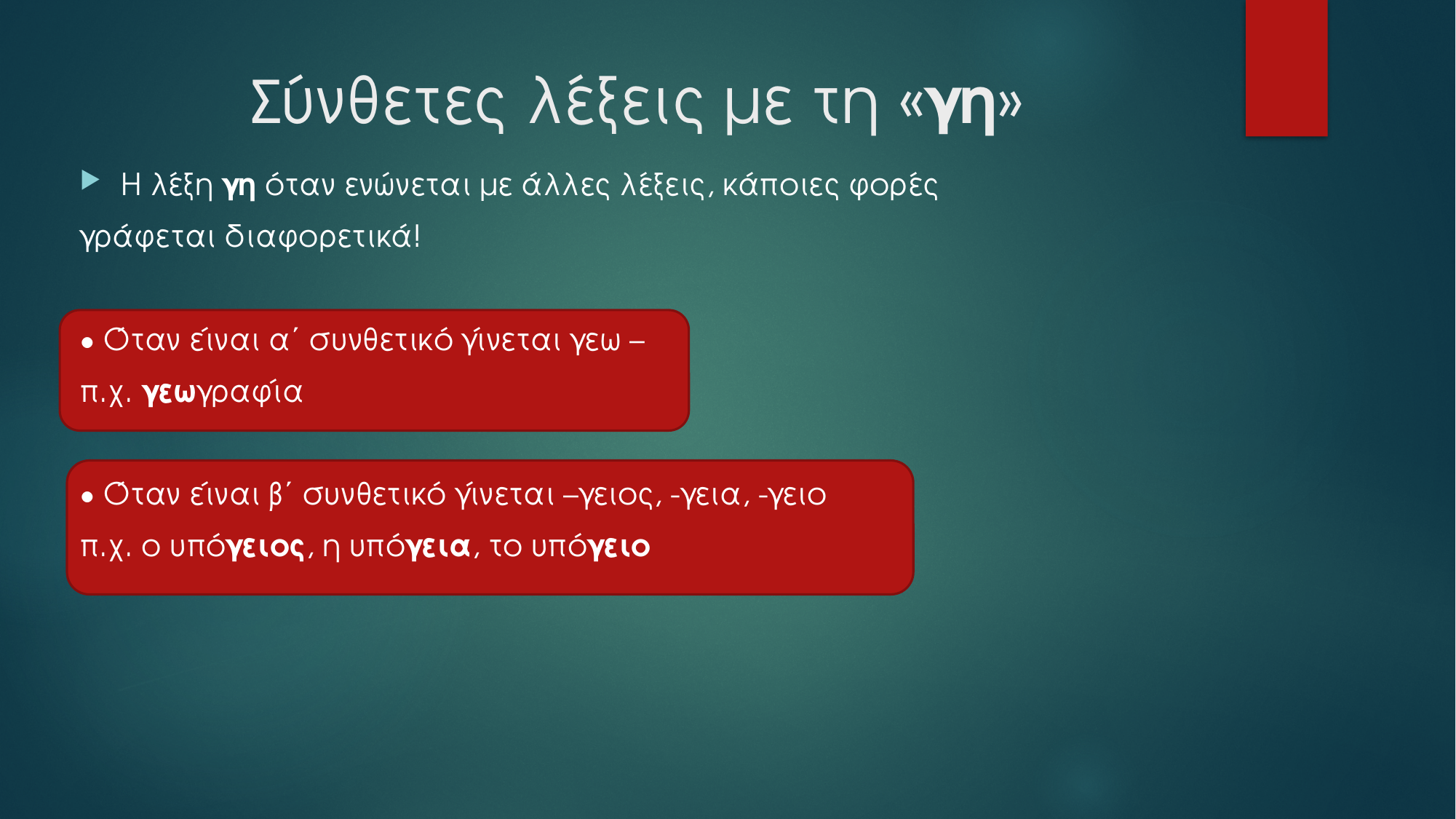

# Σύνθετες λέξεις με τη «γη»
Η λέξη γη όταν ενώνεται με άλλες λέξεις, κάποιες φορές
γράφεται διαφορετικά!

• Όταν είναι α΄ συνθετικό γίνεται γεω –
π.χ. γεωγραφία

• Όταν είναι β΄ συνθετικό γίνεται –γειος, -γεια, -γειο
π.χ. ο υπόγειος, η υπόγεια, το υπόγειο